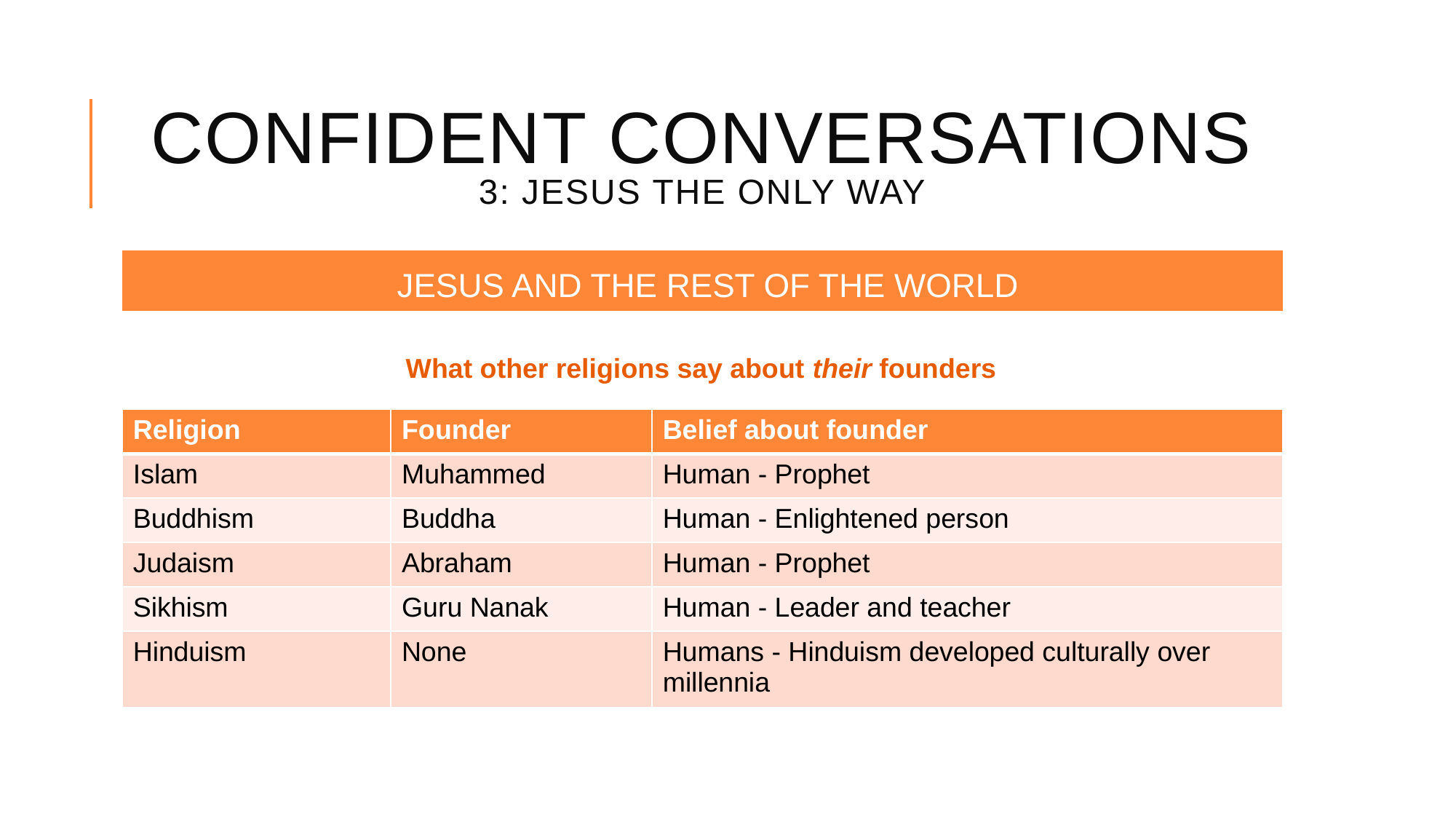

# CONFIDENT CONVERSATIONS 3: jesus the only way
JESUS AND THE REST OF THE WORLD

What other religions say about their founders

| Religion | Founder | Belief about founder |
| --- | --- | --- |
| Islam | Muhammed | Human - Prophet |
| Buddhism | Buddha | Human - Enlightened person |
| Judaism | Abraham | Human - Prophet |
| Sikhism | Guru Nanak | Human - Leader and teacher |
| Hinduism | None | Humans - Hinduism developed culturally over millennia |